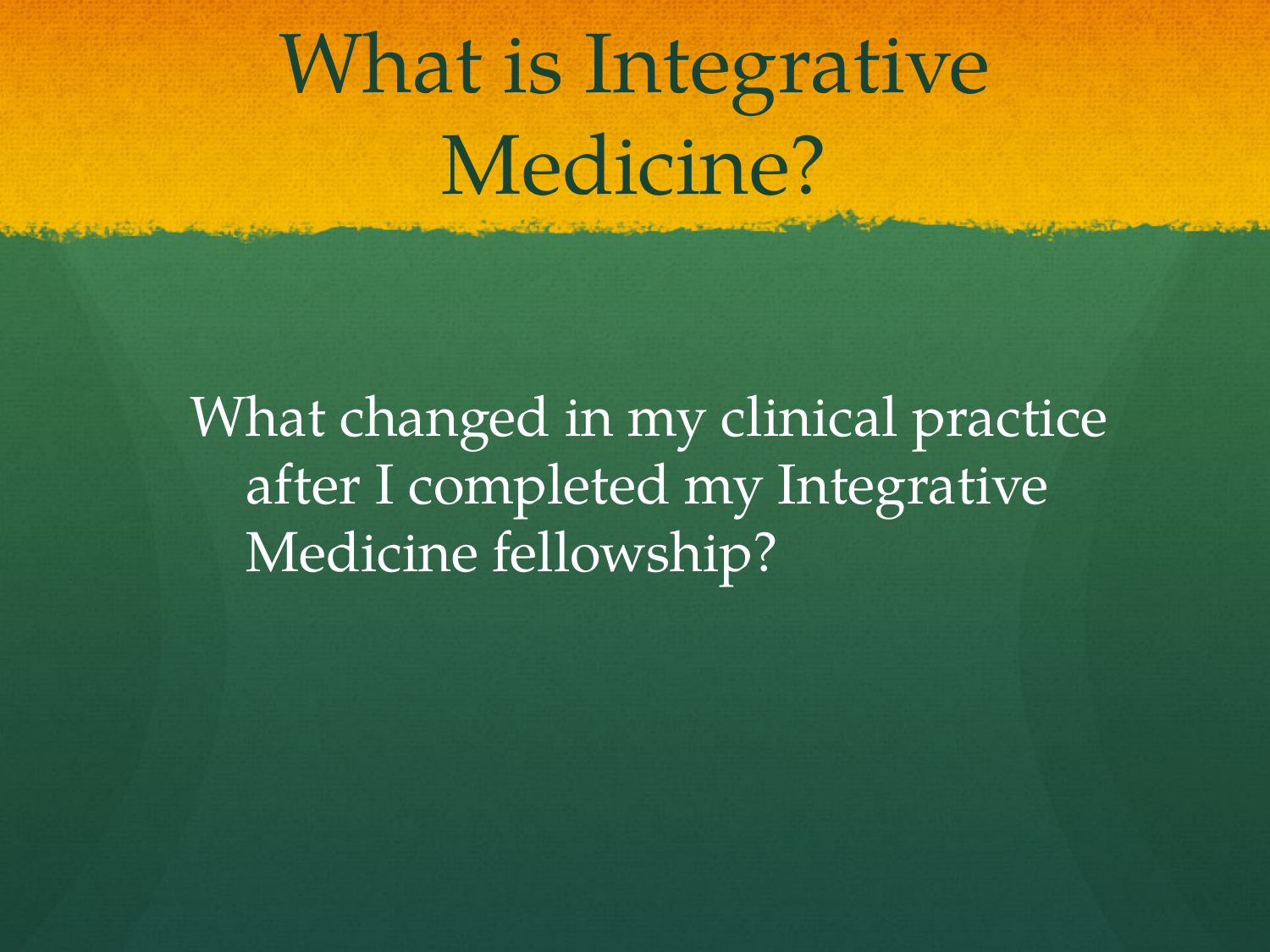

# What is Integrative Medicine?

     What changed in my clinical practice   	after I completed my Integrative 		Medicine fellowship?